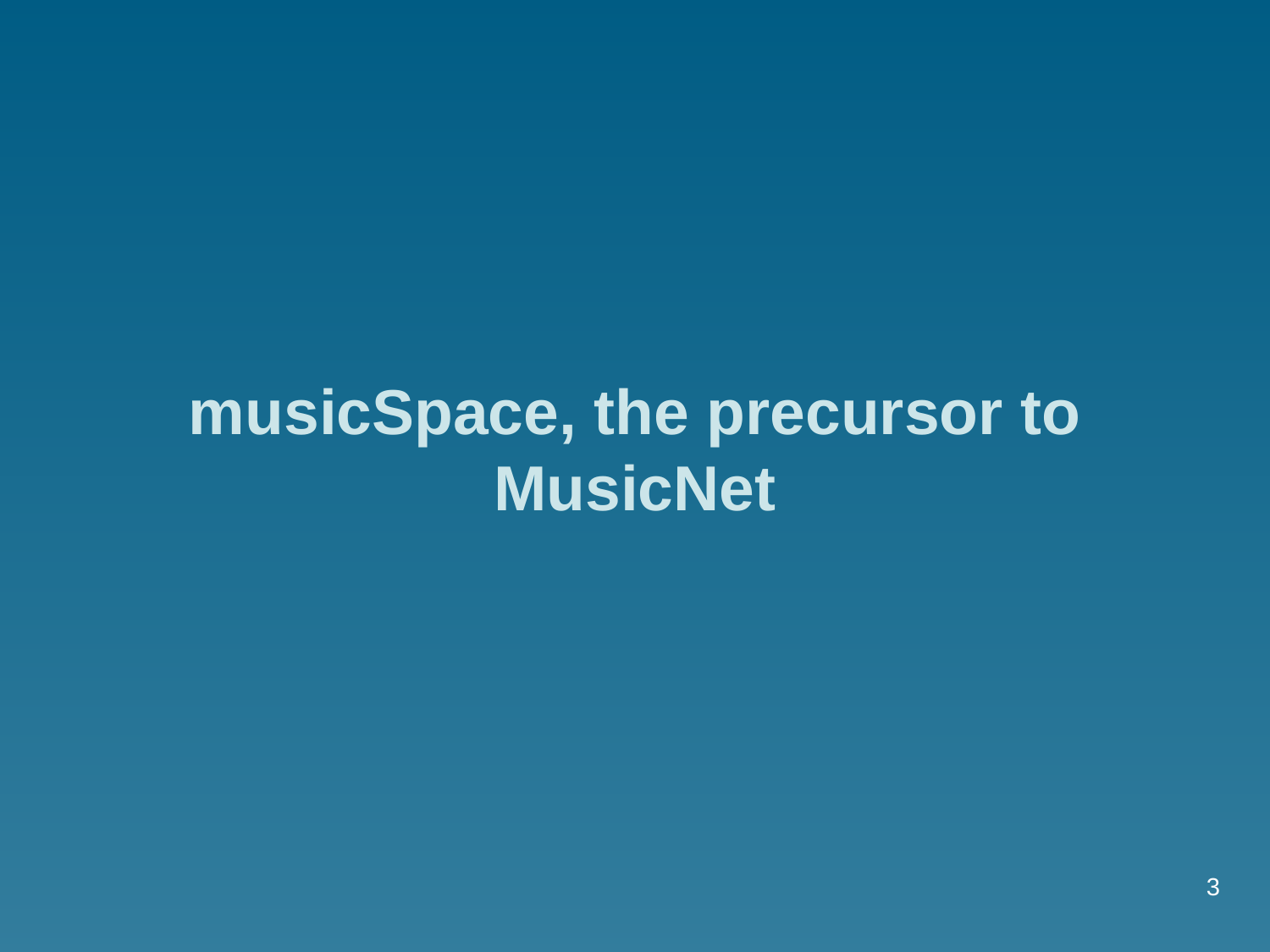

# musicSpace, the precursor to MusicNet
3